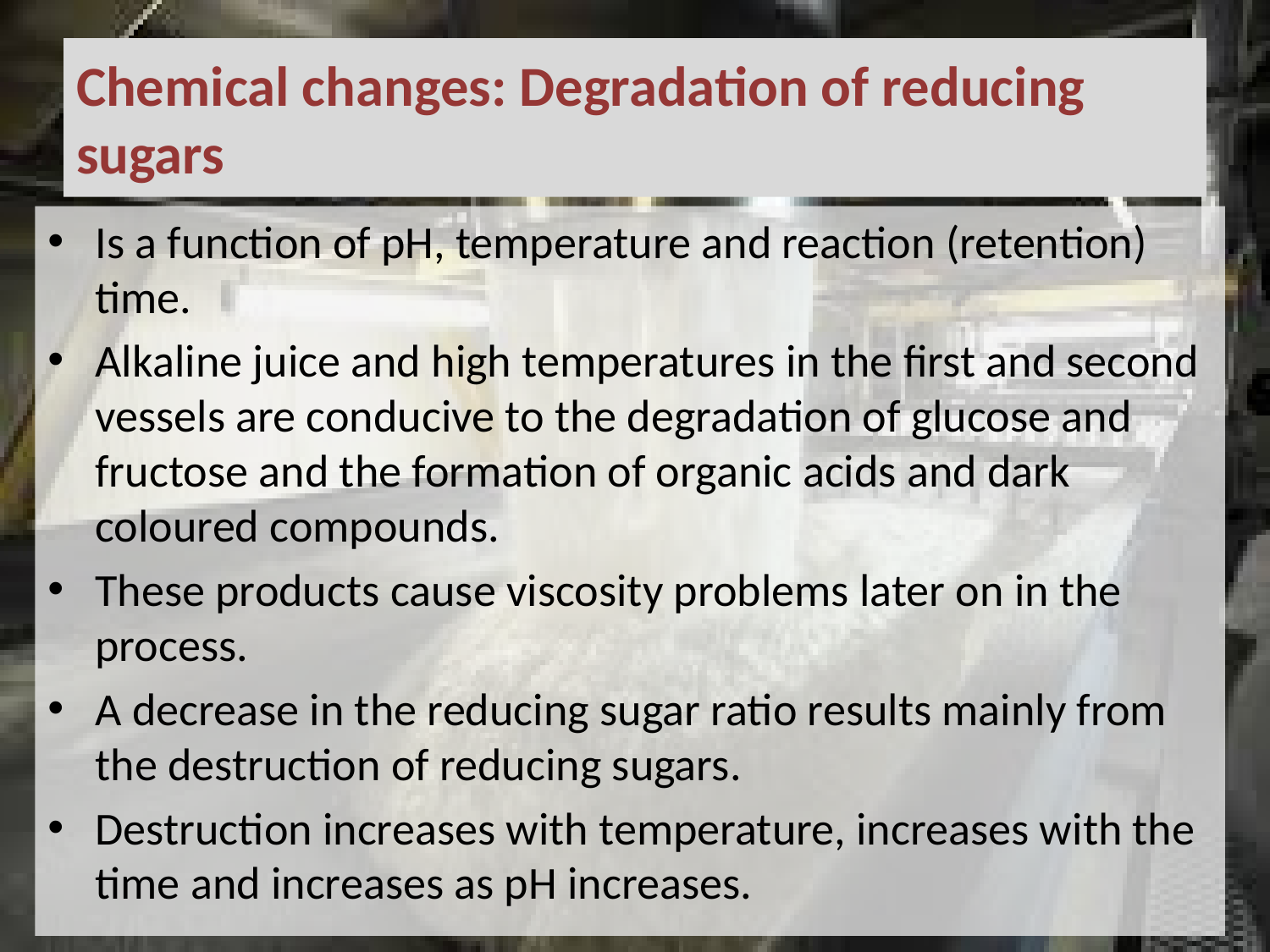

# Chemical changes: Degradation of reducing sugars
Is a function of pH, temperature and reaction (retention) time.
Alkaline juice and high temperatures in the first and second vessels are conducive to the degradation of glucose and fructose and the formation of organic acids and dark coloured compounds.
These products cause viscosity problems later on in the process.
A decrease in the reducing sugar ratio results mainly from the destruction of reducing sugars.
Destruction increases with temperature, increases with the time and increases as pH increases.